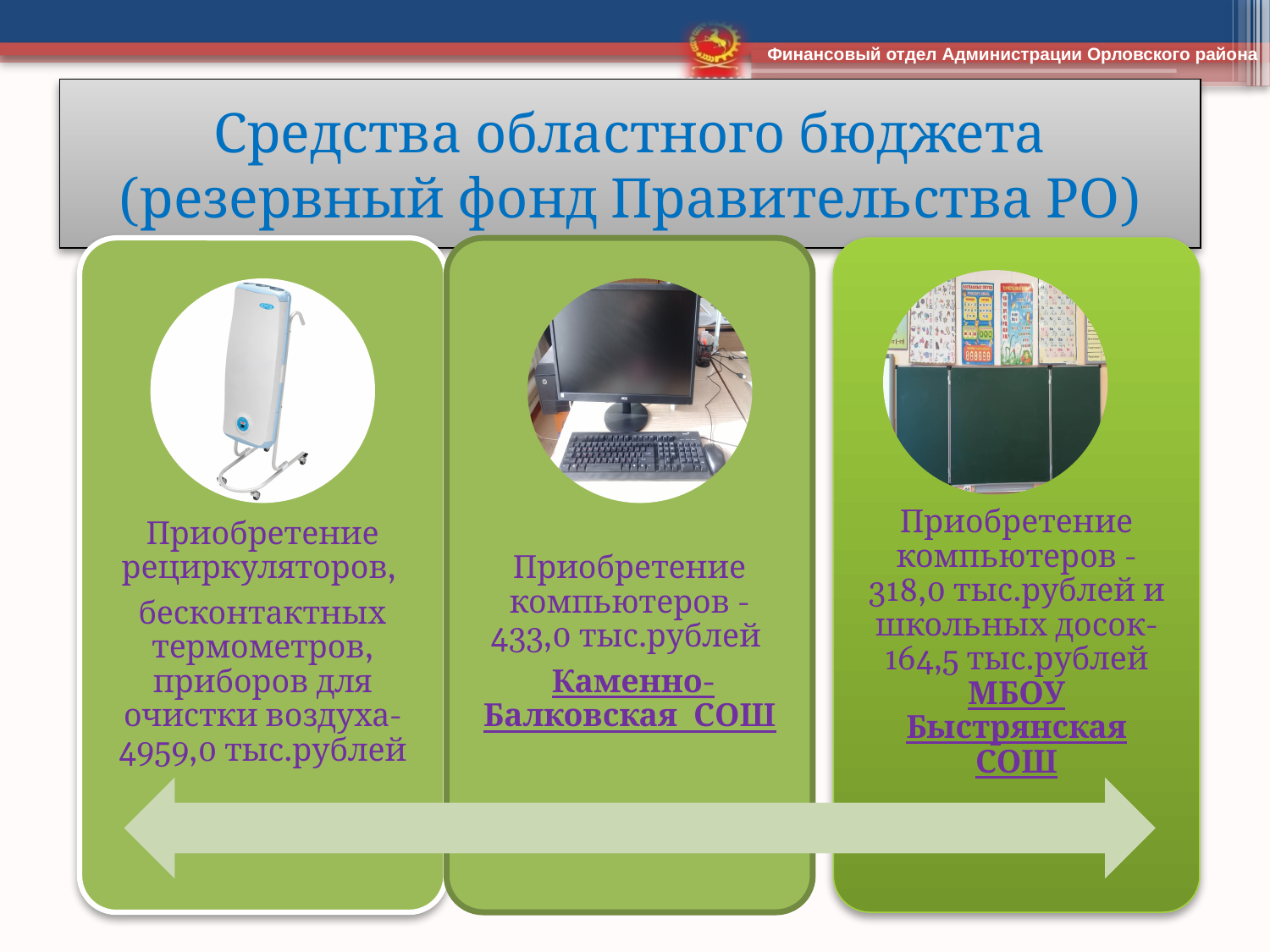

# Средства областного бюджета (резервный фонд Правительства РО)
Приобретение рециркуляторов,
бесконтактных термометров, приборов для очистки воздуха-4959,0 тыс.рублей
Приобретение компьютеров -433,0 тыс.рублей
 Каменно-Балковская  СОШ
Приобретение компьютеров -318,0 тыс.рублей и школьных досок-164,5 тыс.рублей МБОУ Быстрянская СОШ